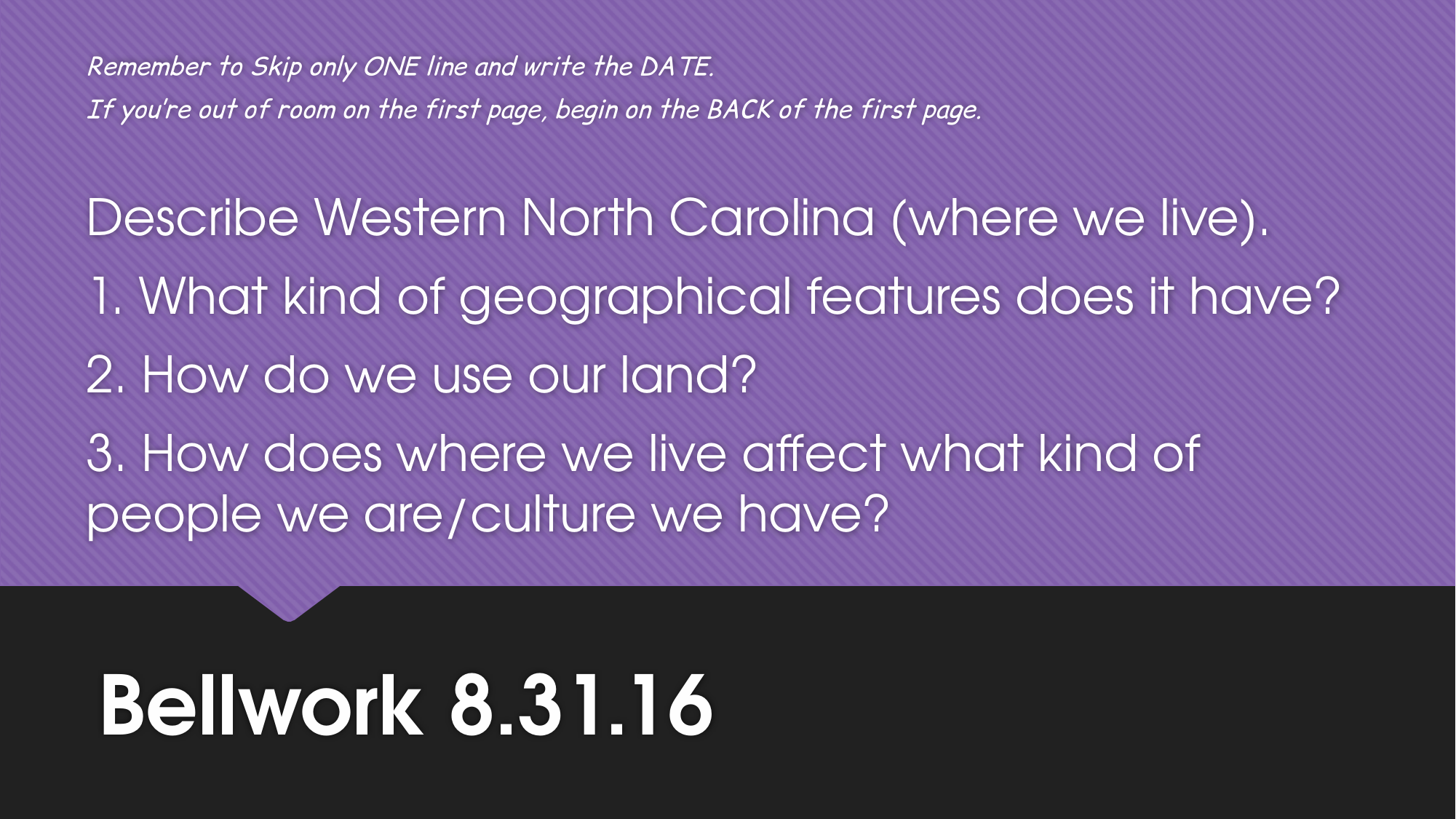

Remember to Skip only ONE line and write the DATE.
If you’re out of room on the first page, begin on the BACK of the first page.

Describe Western North Carolina (where we live).
1. What kind of geographical features does it have?
2. How do we use our land?
3. How does where we live affect what kind of people we are/culture we have?
# Bellwork 8.31.16